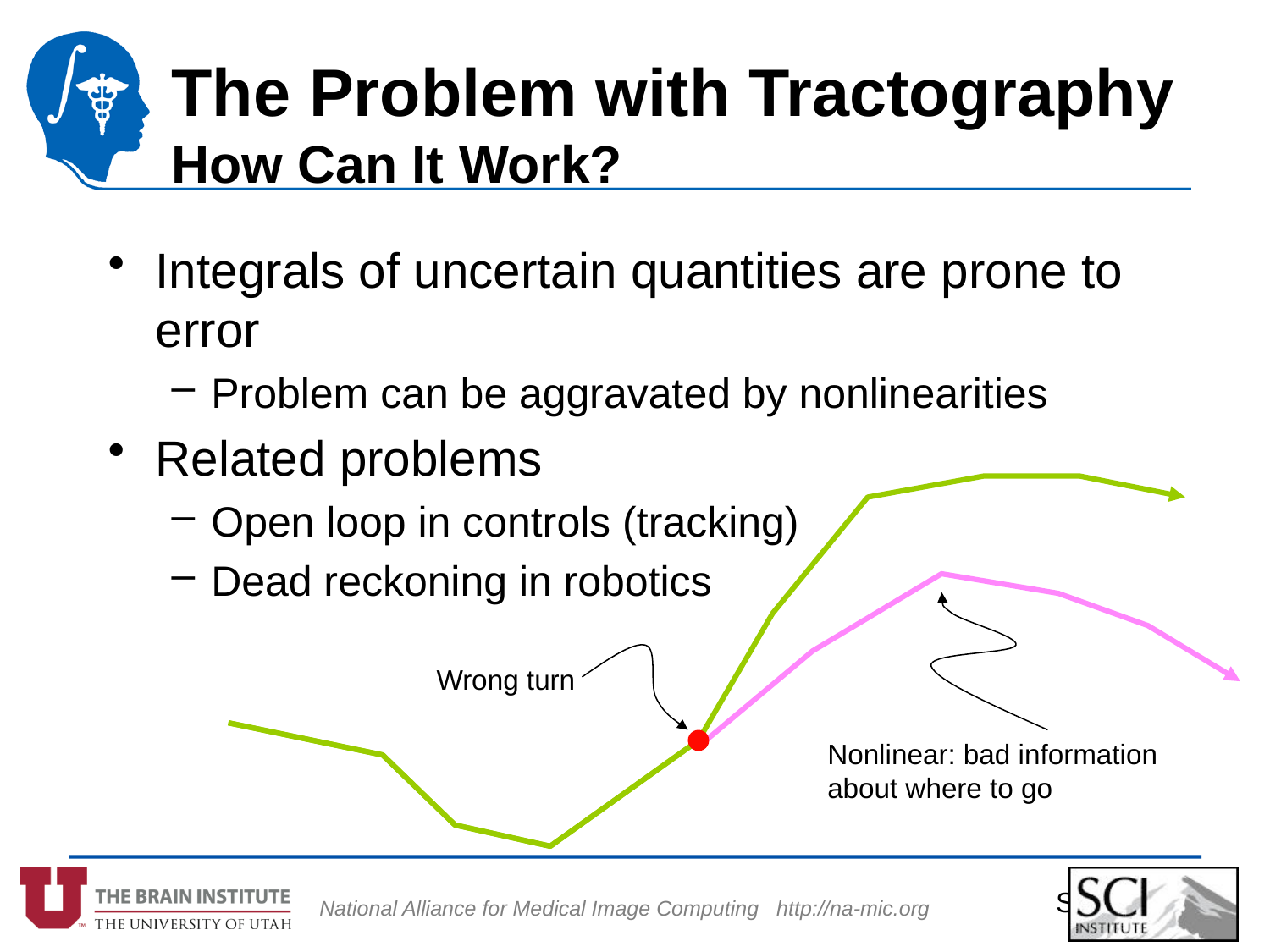

# The Problem with Tractography How Can It Work?
Integrals of uncertain quantities are prone to error
Problem can be aggravated by nonlinearities
Related problems
Open loop in controls (tracking)
Dead reckoning in robotics

Wrong turn

Nonlinear: bad information about where to go